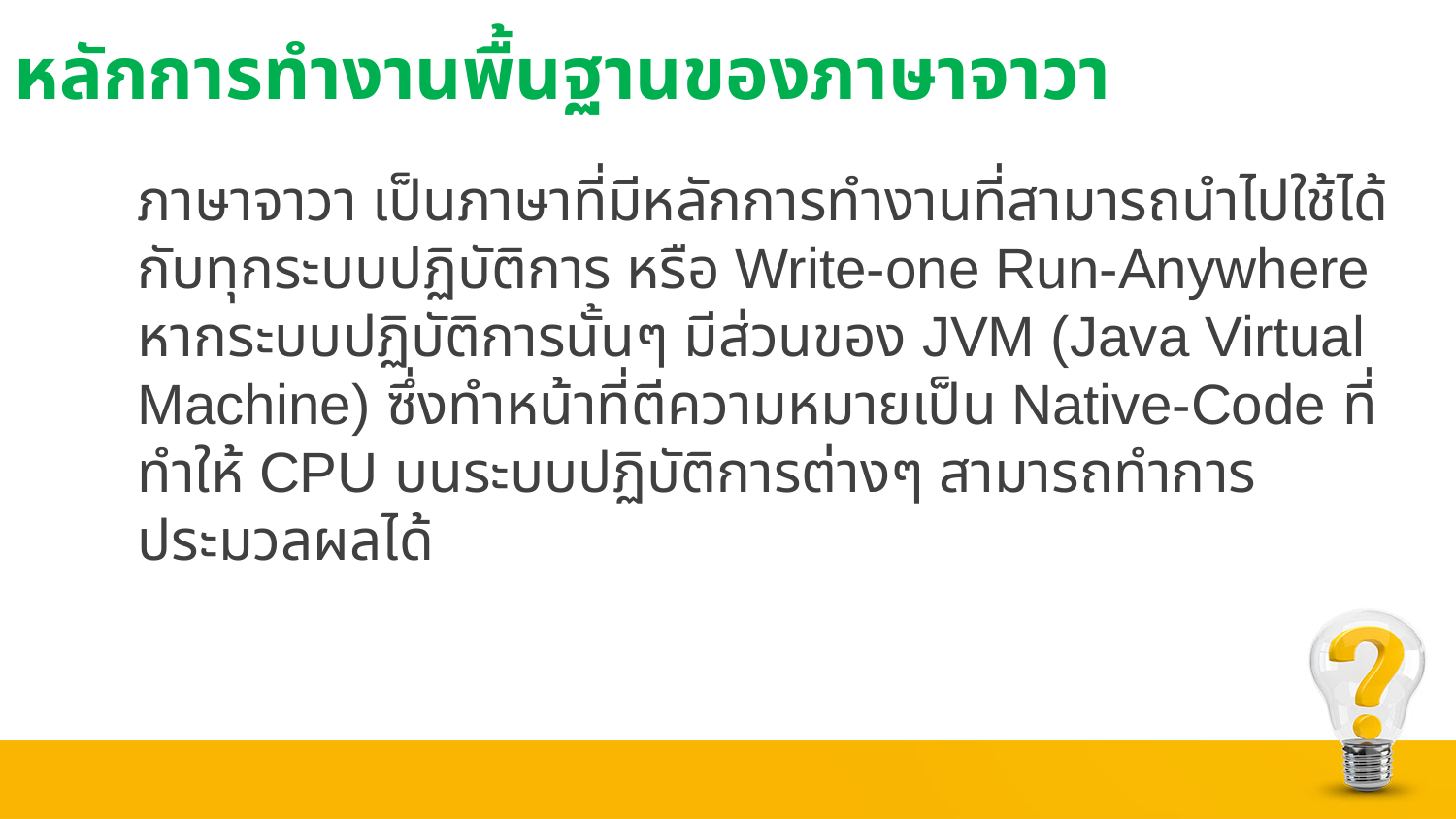

# หลักการทำงานพื้นฐานของภาษาจาวา
ภาษาจาวา เป็นภาษาที่มีหลักการทำงานที่สามารถนำไปใช้ได้กับทุกระบบปฏิบัติการ หรือ Write-one Run-Anywhere หากระบบปฏิบัติการนั้นๆ มีส่วนของ JVM (Java Virtual Machine) ซึ่งทำหน้าที่ตีความหมายเป็น Native-Code ที่ทำให้ CPU บนระบบปฏิบัติการต่างๆ สามารถทำการประมวลผลได้